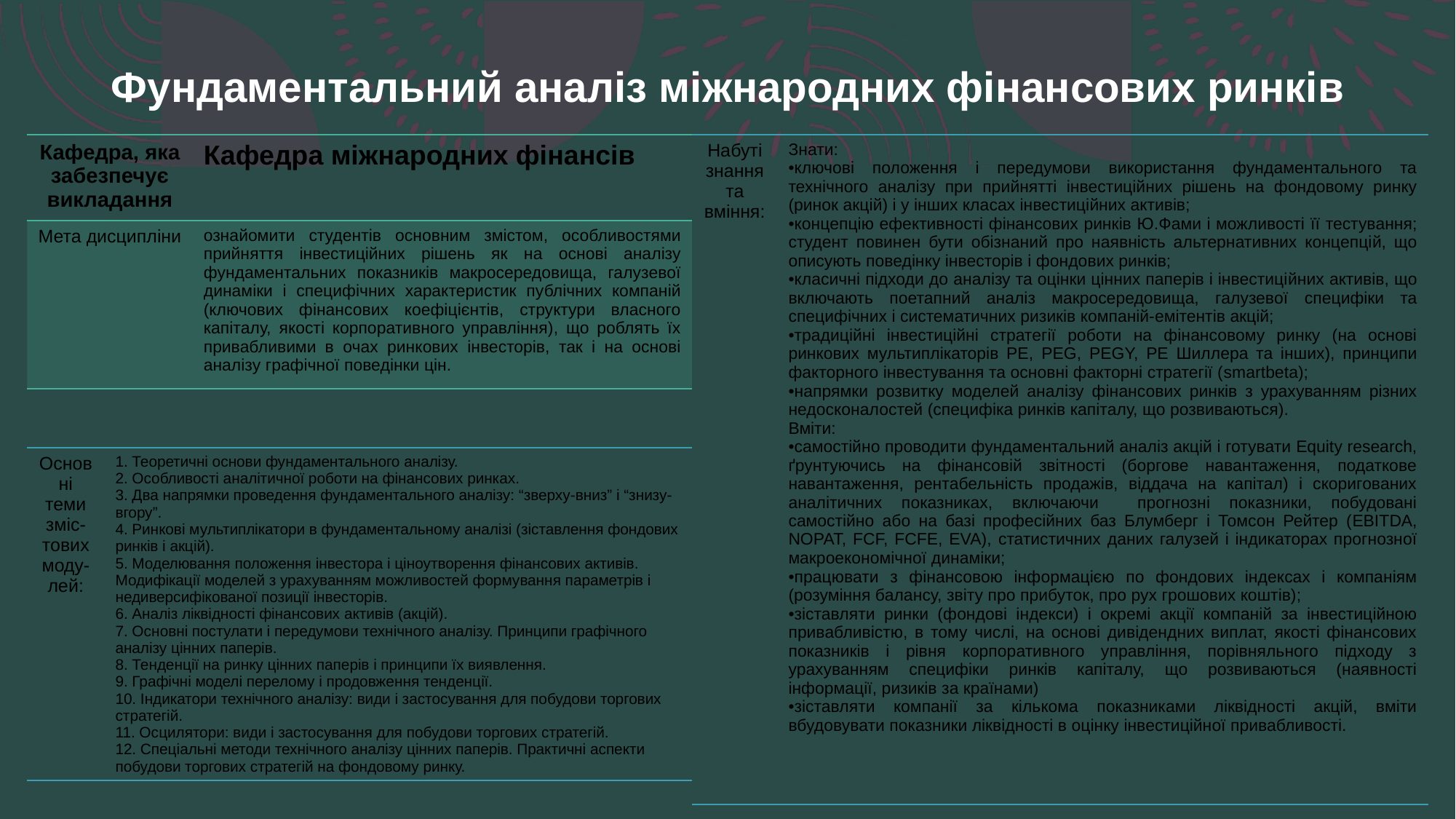

Фундаментальний аналіз міжнародних фінансових ринків
| Кафедра, яка забезпечує викладання | Кафедра міжнародних фінансів |
| --- | --- |
| Мета дисципліни | ознайомити студентів основним змістом, особливостями прийняття інвестиційних рішень як на основі аналізу фундаментальних показників макросередовища, галузевої динаміки і специфічних характеристик публічних компаній (ключових фінансових коефіцієнтів, структури власного капіталу, якості корпоративного управління), що роблять їх привабливими в очах ринкових інвесторів, так і на основі аналізу графічної поведінки цін. |
| Набуті знання та вміння: | Знати: •ключові положення і передумови використання фундаментального та технічного аналізу при прийнятті інвестиційних рішень на фондовому ринку (ринок акцій) і у інших класах інвестиційних активів; •концепцію ефективності фінансових ринків Ю.Фами і можливості її тестування; студент повинен бути обізнаний про наявність альтернативних концепцій, що описують поведінку інвесторів і фондових ринків; •класичні підходи до аналізу та оцінки цінних паперів і інвестиційних активів, що включають поетапний аналіз макросередовища, галузевої специфіки та специфічних і систематичних ризиків компаній-емітентів акцій; •традиційні інвестиційні стратегії роботи на фінансовому ринку (на основі ринкових мультиплікаторів РЕ, PEG, PEGY, PE Шиллера та інших), принципи факторного інвестування та основні факторні стратегії (smartbeta); •напрямки розвитку моделей аналізу фінансових ринків з урахуванням різних недосконалостей (специфіка ринків капіталу, що розвиваються). Вміти: •самостійно проводити фундаментальний аналіз акцій і готувати Equity research, ґрунтуючись на фінансовій звітності (боргове навантаження, податкове навантаження, рентабельність продажів, віддача на капітал) і скоригованих аналітичних показниках, включаючи прогнозні показники, побудовані самостійно або на базі професійних баз Блумберг і Томсон Рейтер (EBITDA, NOPAT, FCF, FCFE, EVA), статистичних даних галузей і індикаторах прогнозної макроекономічної динаміки; •працювати з фінансовою інформацією по фондових індексах і компаніям (розуміння балансу, звіту про прибуток, про рух грошових коштів); •зіставляти ринки (фондові індекси) і окремі акції компаній за інвестиційною привабливістю, в тому числі, на основі дивідендних виплат, якості фінансових показників і рівня корпоративного управління, порівняльного підходу з урахуванням специфіки ринків капіталу, що розвиваються (наявності інформації, ризиків за країнами) •зіставляти компанії за кількома показниками ліквідності акцій, вміти вбудовувати показники ліквідності в оцінку інвестиційної привабливості. |
| --- | --- |
| Основні теми зміс-тових моду-лей: | 1. Теоретичні основи фундаментального аналізу. 2. Особливості аналітичної роботи на фінансових ринках. 3. Два напрямки проведення фундаментального аналізу: “зверху-вниз” і “знизу-вгору”. 4. Ринкові мультиплікатори в фундаментальному аналізі (зіставлення фондових ринків і акцій). 5. Моделювання положення інвестора і ціноутворення фінансових активів. Модифікації моделей з урахуванням можливостей формування параметрів і недиверсифікованої позиції інвесторів. 6. Аналіз ліквідності фінансових активів (акцій). 7. Основні постулати і передумови технічного аналізу. Принципи графічного аналізу цінних паперів. 8. Тенденції на ринку цінних паперів і принципи їх виявлення. 9. Графічні моделі перелому і продовження тенденції. 10. Індикатори технічного аналізу: види і застосування для побудови торгових стратегій. 11. Осцилятори: види і застосування для побудови торгових стратегій. 12. Спеціальні методи технічного аналізу цінних паперів. Практичні аспекти побудови торгових стратегій на фондовому ринку. |
| --- | --- |